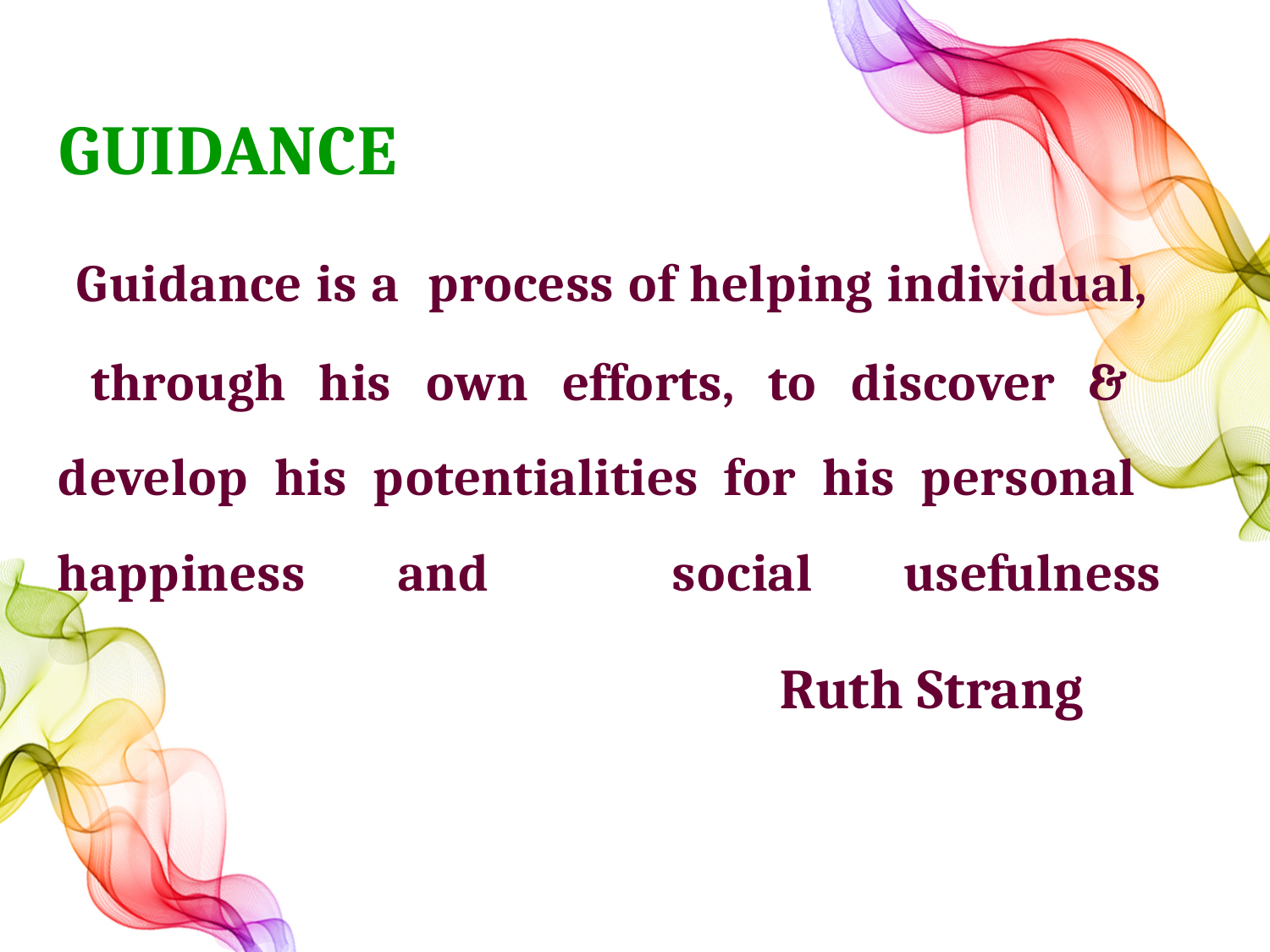

# GUIDANCE Guidance is a  process of helping individual, through his own efforts, to discover & develop his potentialities for his personal happiness and  social usefulness
Ruth Strang